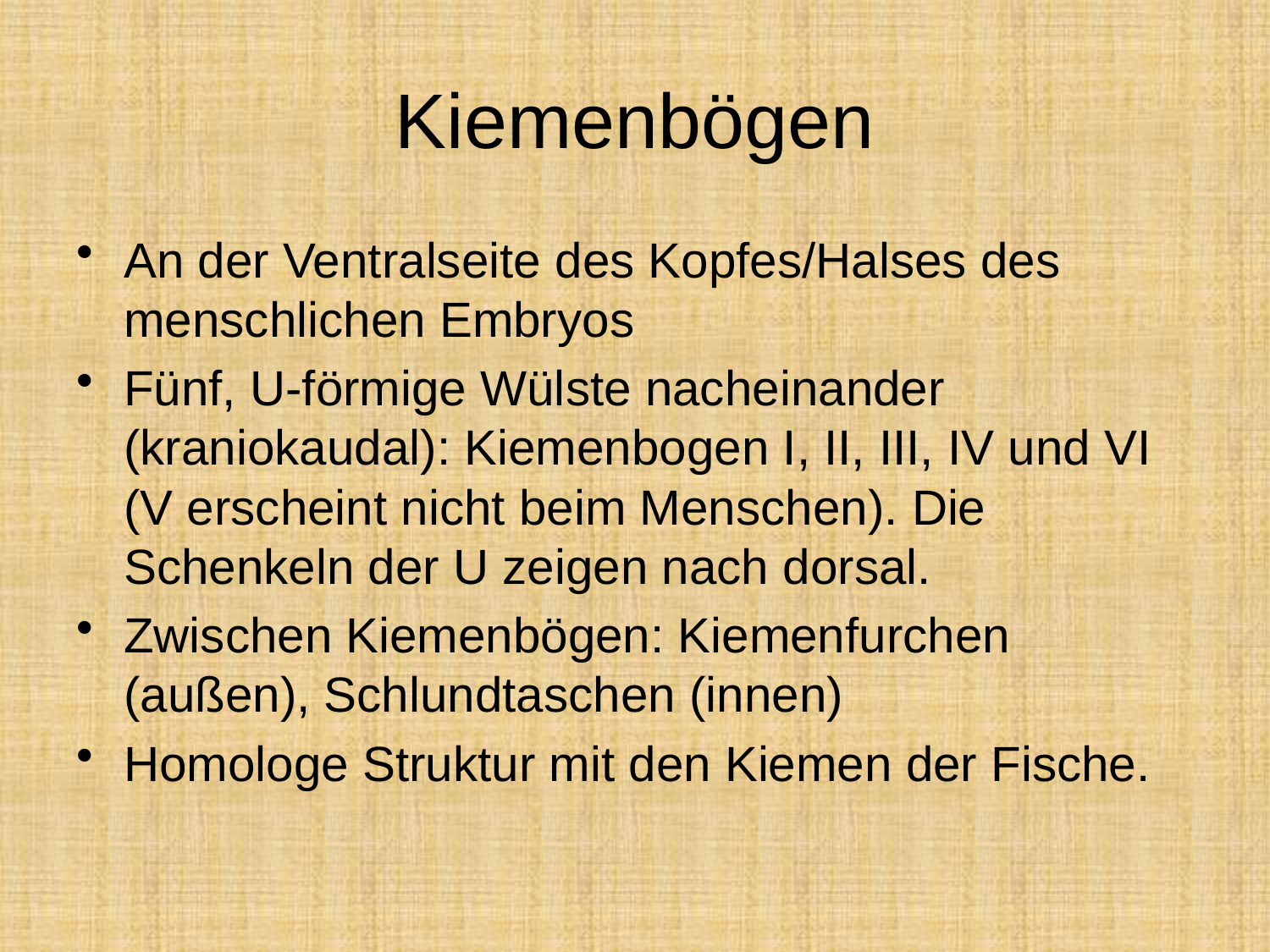

# Kiemenbögen
An der Ventralseite des Kopfes/Halses des menschlichen Embryos
Fünf, U-förmige Wülste nacheinander (kraniokaudal): Kiemenbogen I, II, III, IV und VI (V erscheint nicht beim Menschen). Die Schenkeln der U zeigen nach dorsal.
Zwischen Kiemenbögen: Kiemenfurchen (außen), Schlundtaschen (innen)
Homologe Struktur mit den Kiemen der Fische.